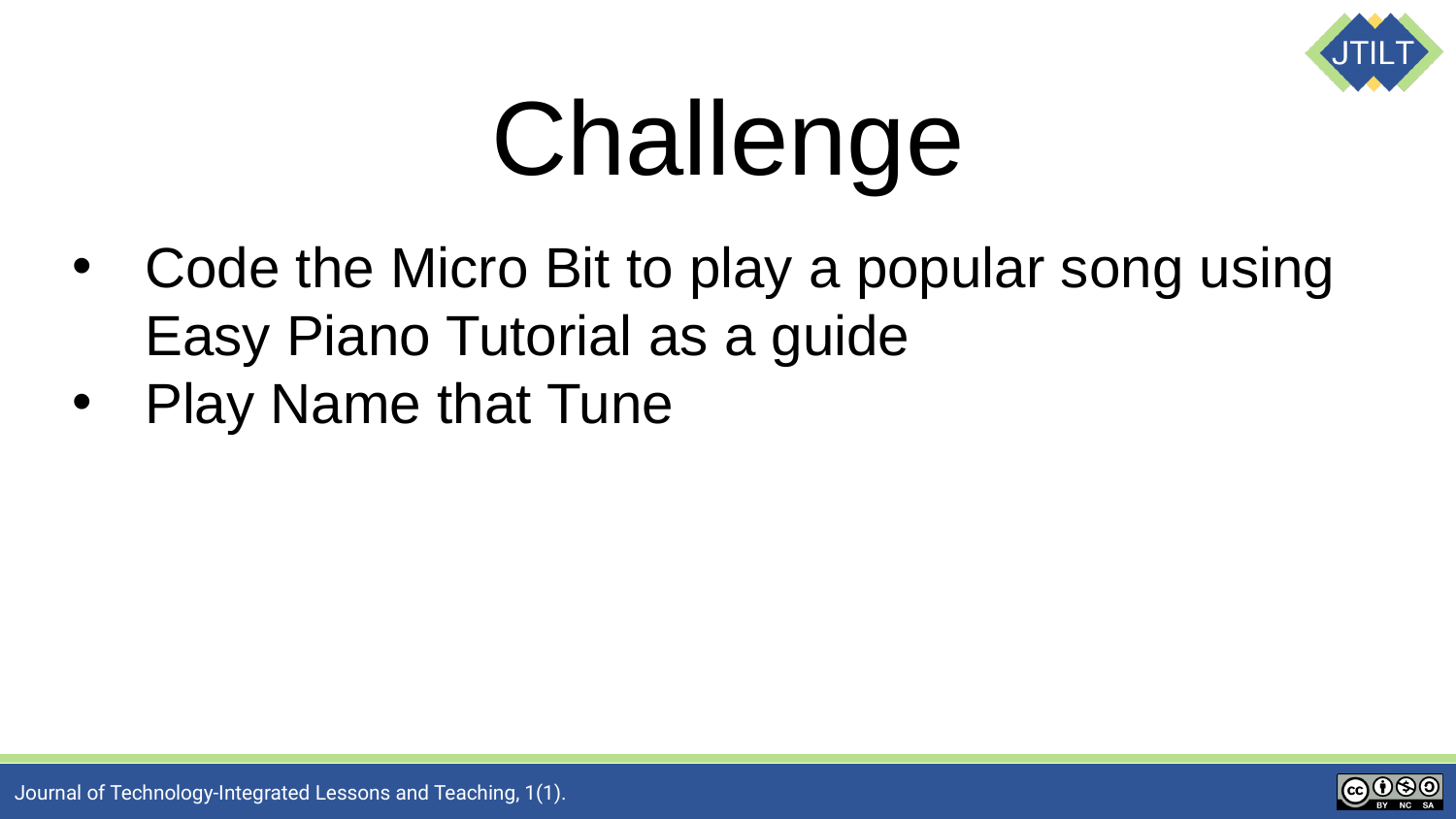

# Challenge
Code the Micro Bit to play a popular song using Easy Piano Tutorial as a guide
Play Name that Tune